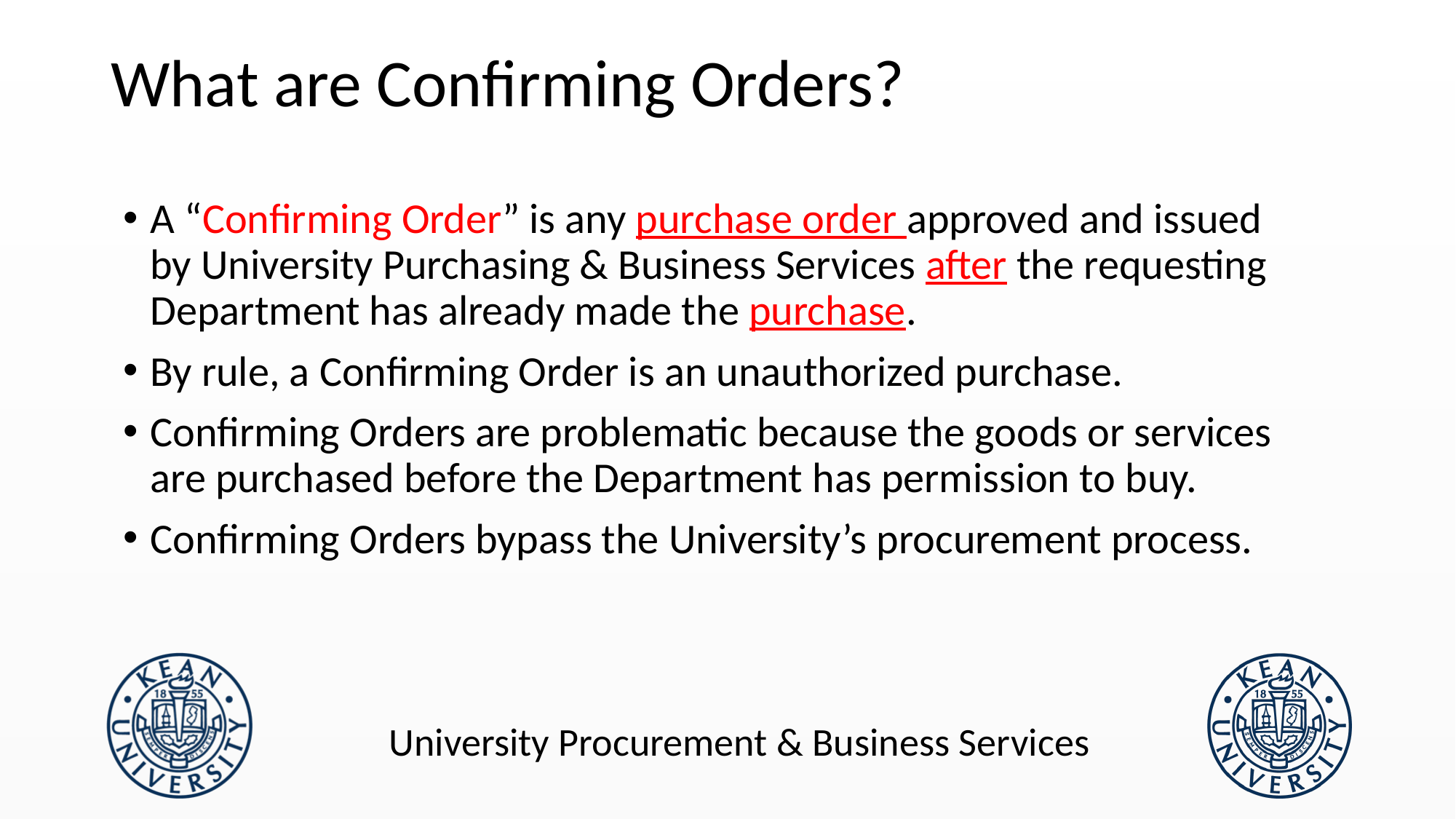

# What are Confirming Orders?
A “Confirming Order” is any purchase order approved and issued by University Purchasing & Business Services after the requesting Department has already made the purchase.
By rule, a Confirming Order is an unauthorized purchase.
Confirming Orders are problematic because the goods or services are purchased before the Department has permission to buy.
Confirming Orders bypass the University’s procurement process.